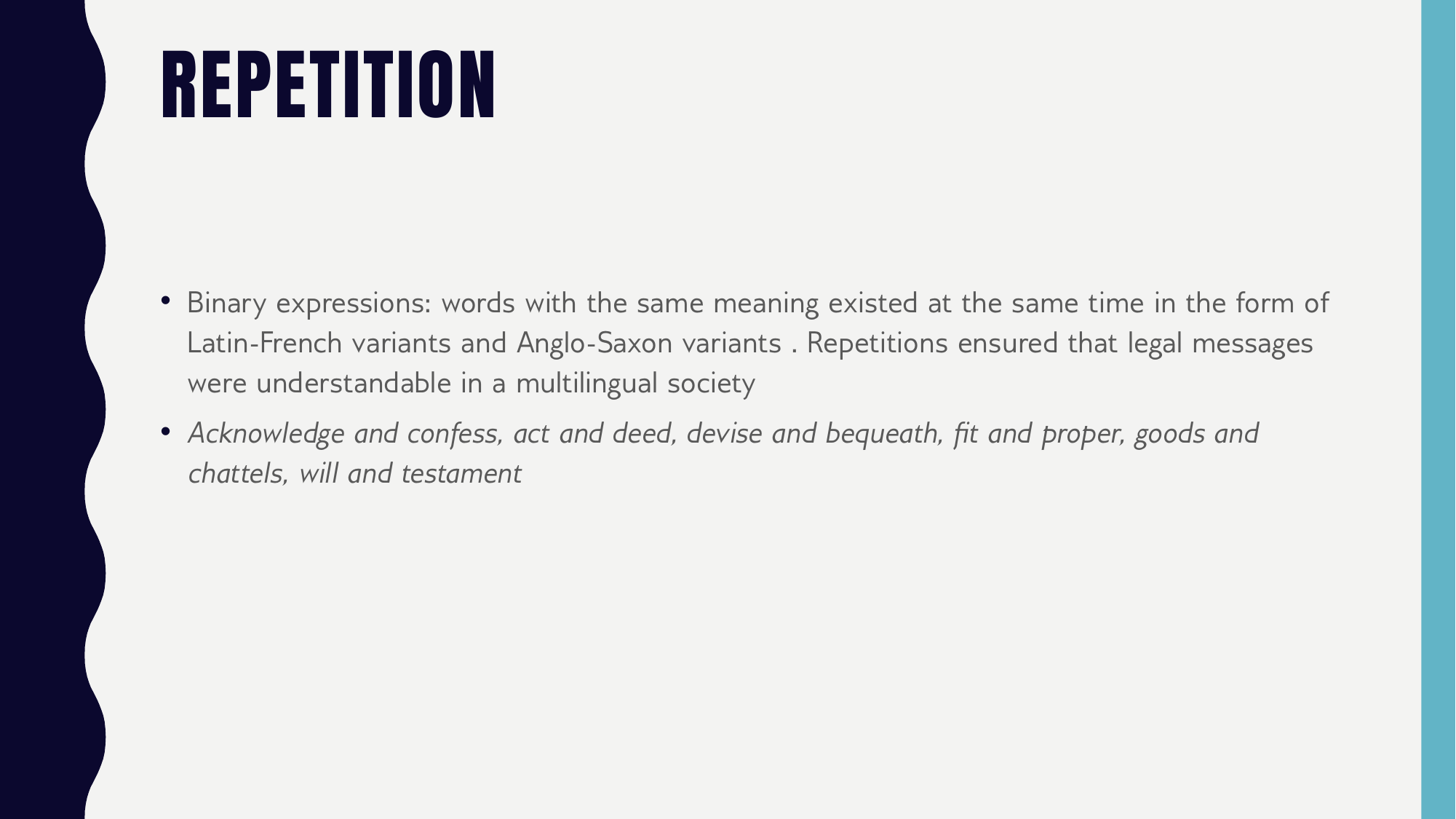

# Repetition
Binary expressions: words with the same meaning existed at the same time in the form of Latin-French variants and Anglo-Saxon variants . Repetitions ensured that legal messages were understandable in a multilingual society
Acknowledge and confess, act and deed, devise and bequeath, fit and proper, goods and chattels, will and testament